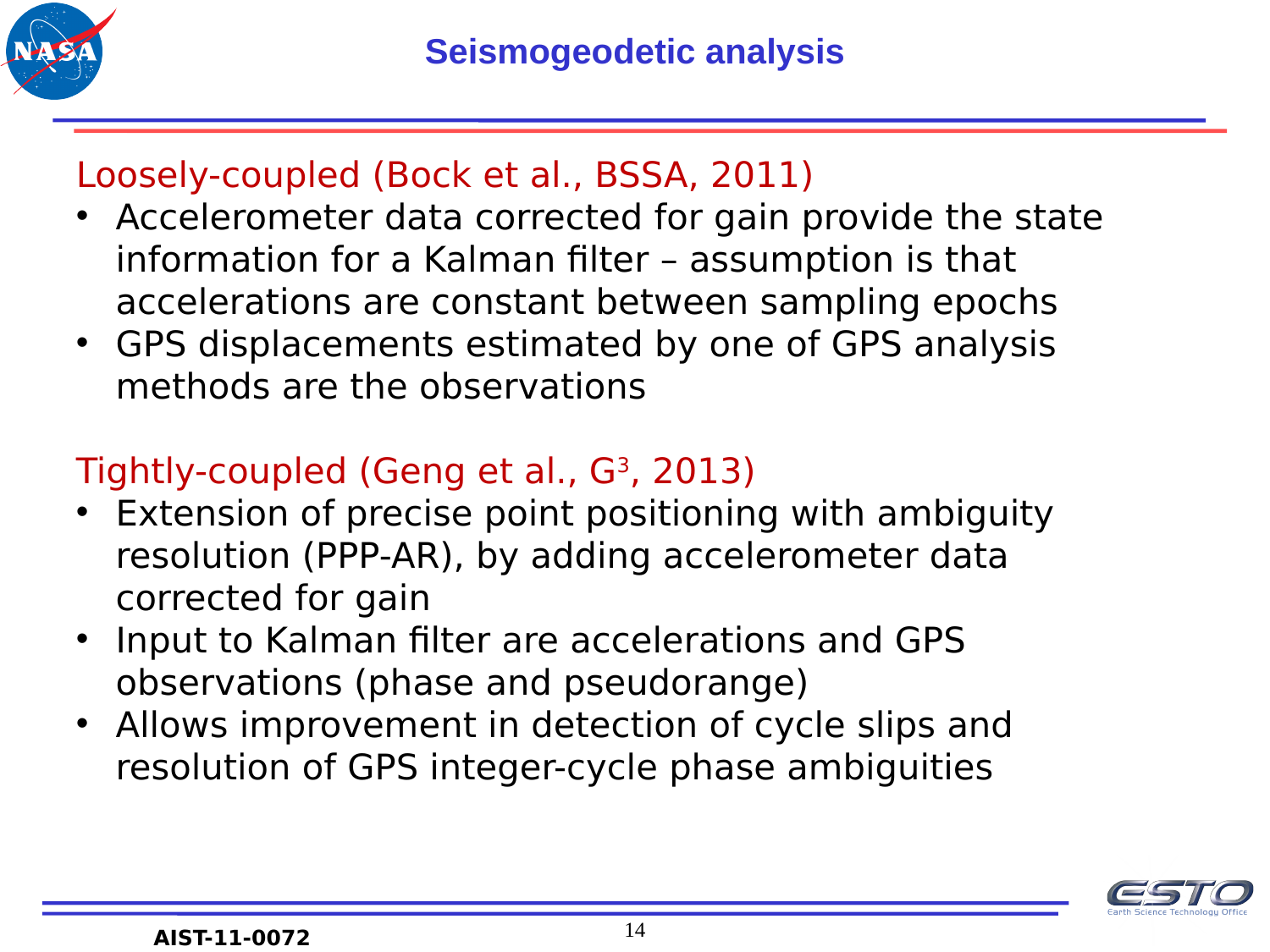

Seismogeodetic analysis
Loosely-coupled (Bock et al., BSSA, 2011)
Accelerometer data corrected for gain provide the state information for a Kalman filter – assumption is that accelerations are constant between sampling epochs
GPS displacements estimated by one of GPS analysis methods are the observations

Tightly-coupled (Geng et al., G3, 2013)
Extension of precise point positioning with ambiguity resolution (PPP-AR), by adding accelerometer data corrected for gain
Input to Kalman filter are accelerations and GPS observations (phase and pseudorange)
Allows improvement in detection of cycle slips and resolution of GPS integer-cycle phase ambiguities